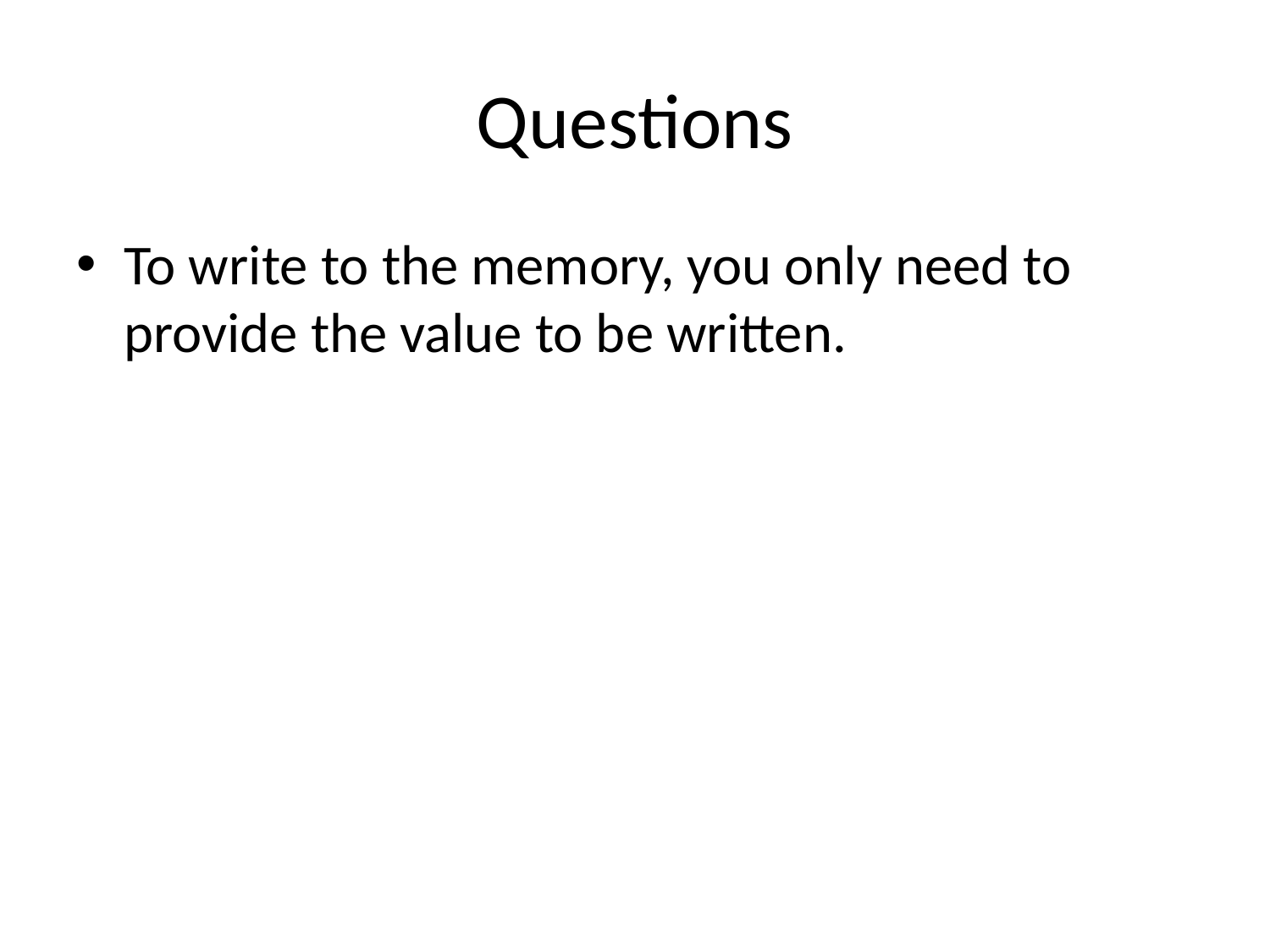

# Questions
To write to the memory, you only need to provide the value to be written.